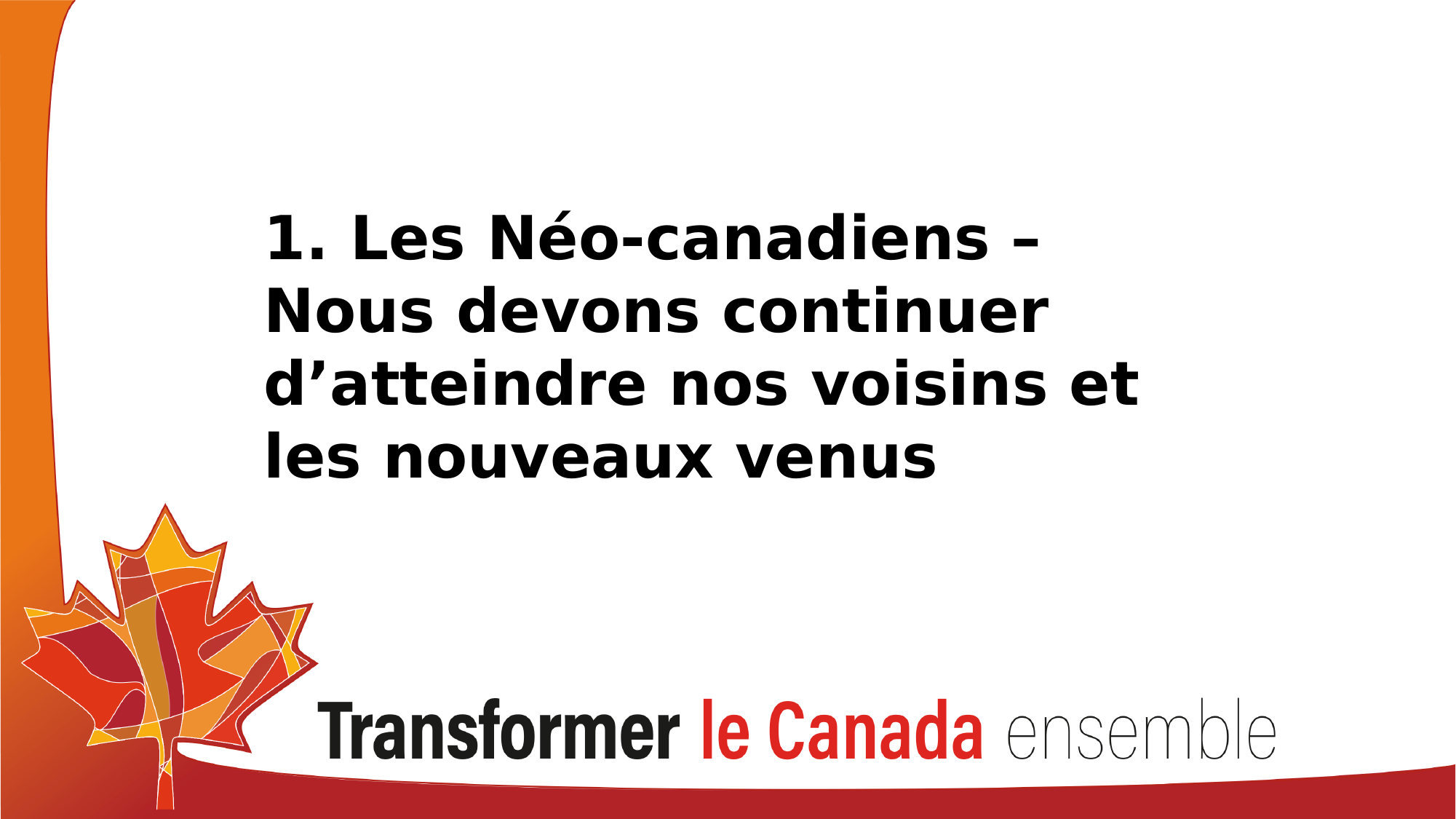

1. Les Néo-canadiens – Nous devons continuer d’atteindre nos voisins et les nouveaux venus